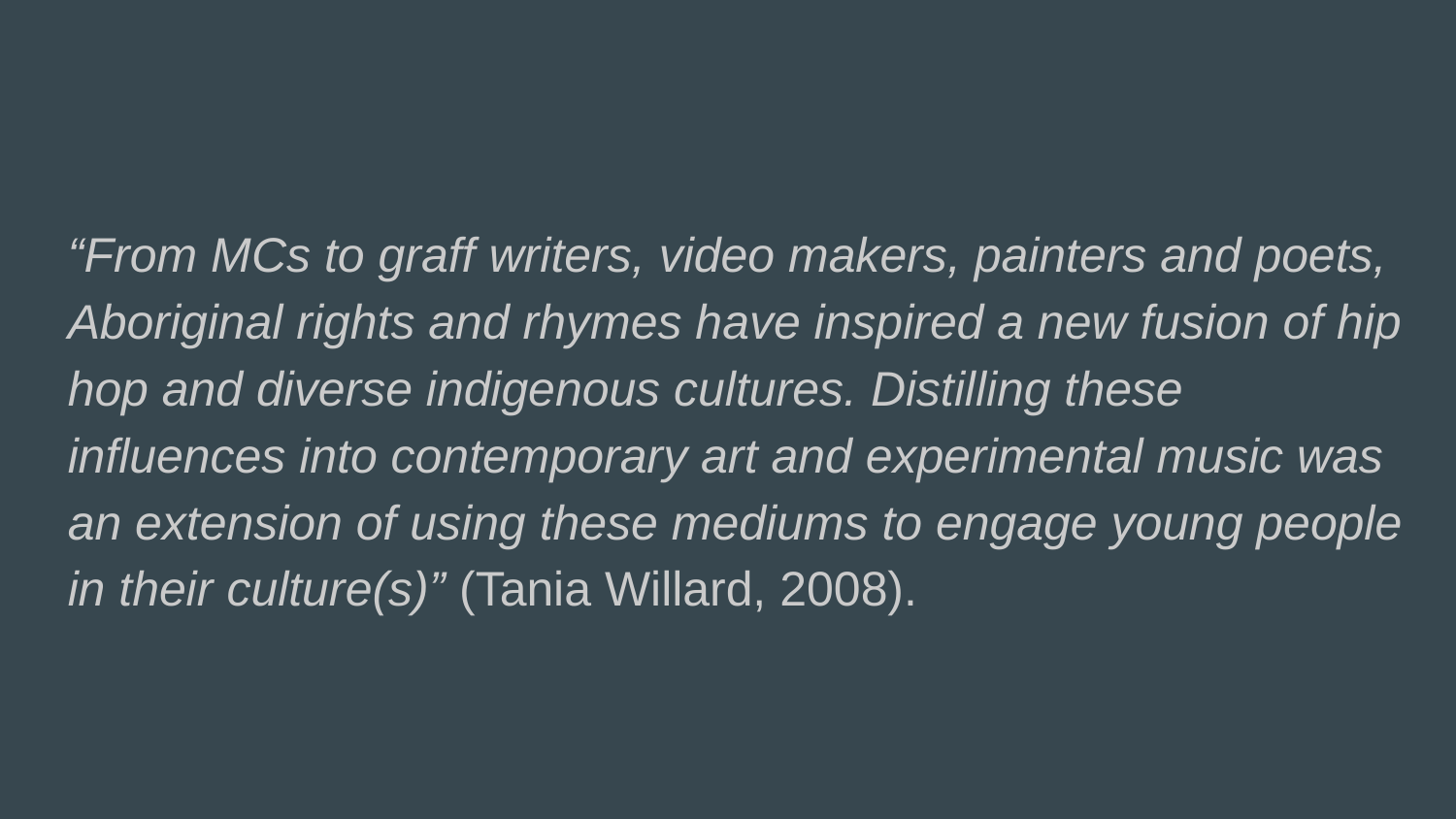

“From MCs to graff writers, video makers, painters and poets, Aboriginal rights and rhymes have inspired a new fusion of hip hop and diverse indigenous cultures. Distilling these influences into contemporary art and experimental music was an extension of using these mediums to engage young people in their culture(s)” (Tania Willard, 2008).